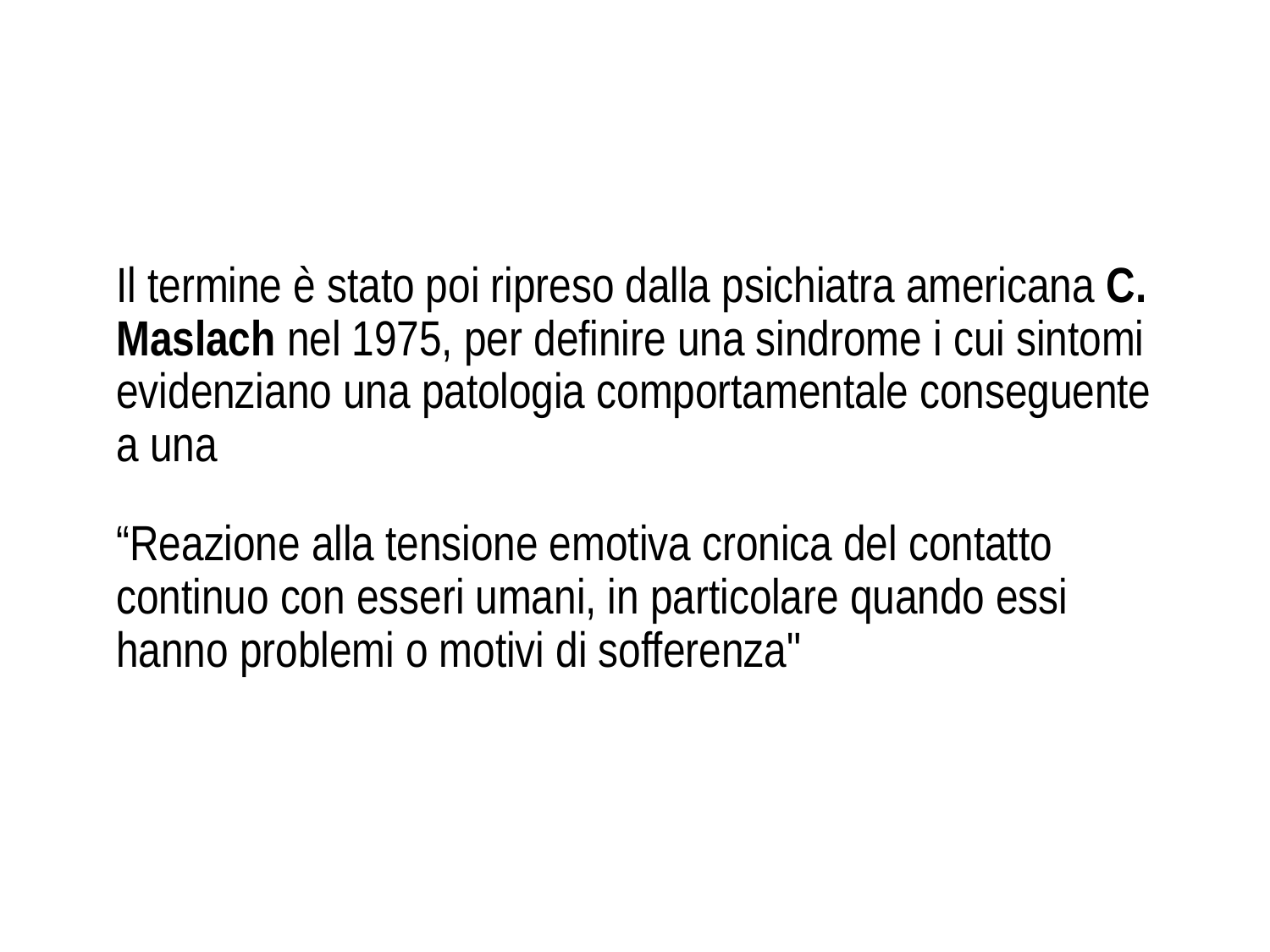

#
Il termine è stato poi ripreso dalla psichiatra americana C. Maslach nel 1975, per definire una sindrome i cui sintomi evidenziano una patologia comportamentale conseguente a una

“Reazione alla tensione emotiva cronica del contatto continuo con esseri umani, in particolare quando essi hanno problemi o motivi di sofferenza"